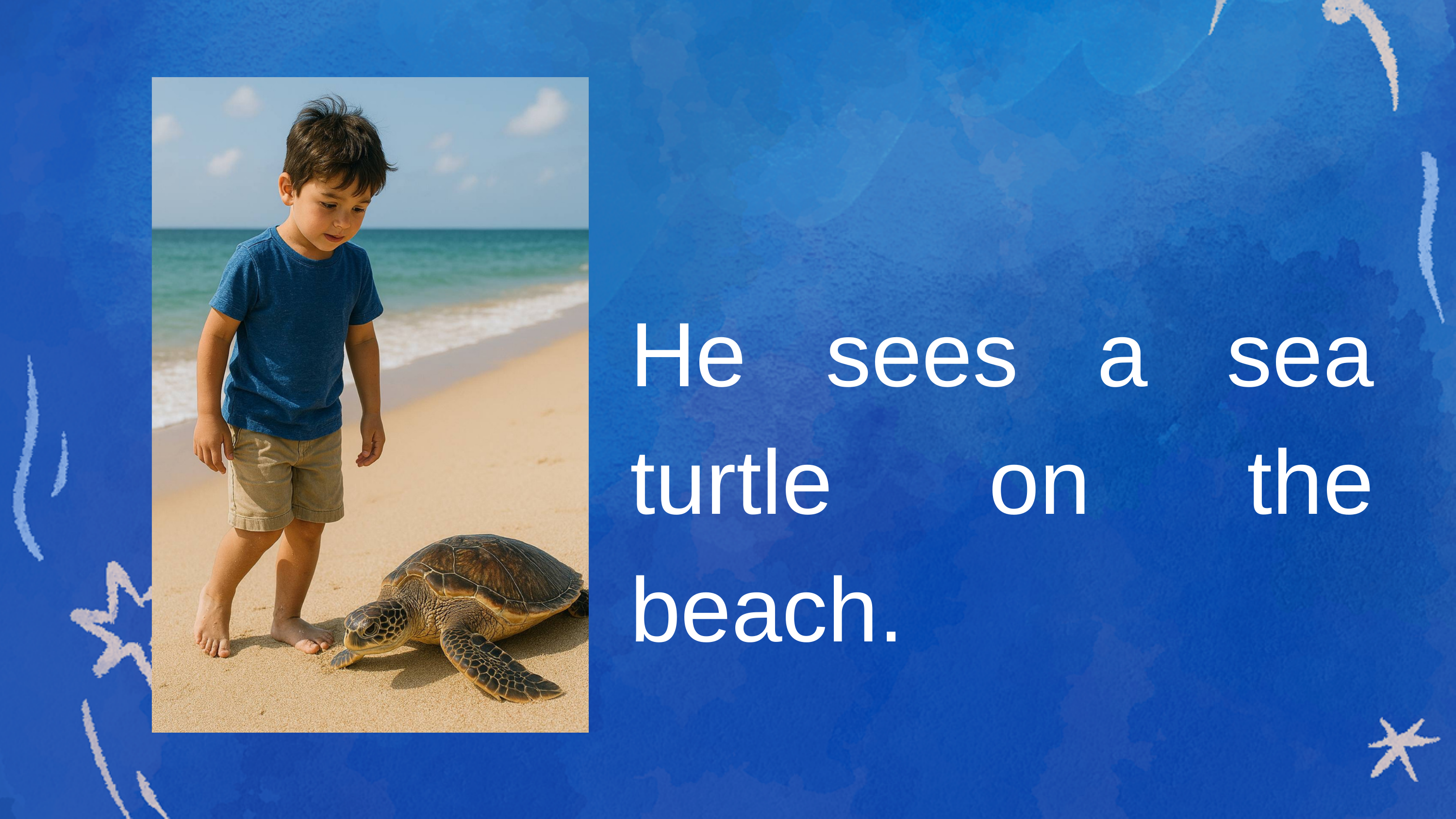

He sees a sea turtle on the beach.